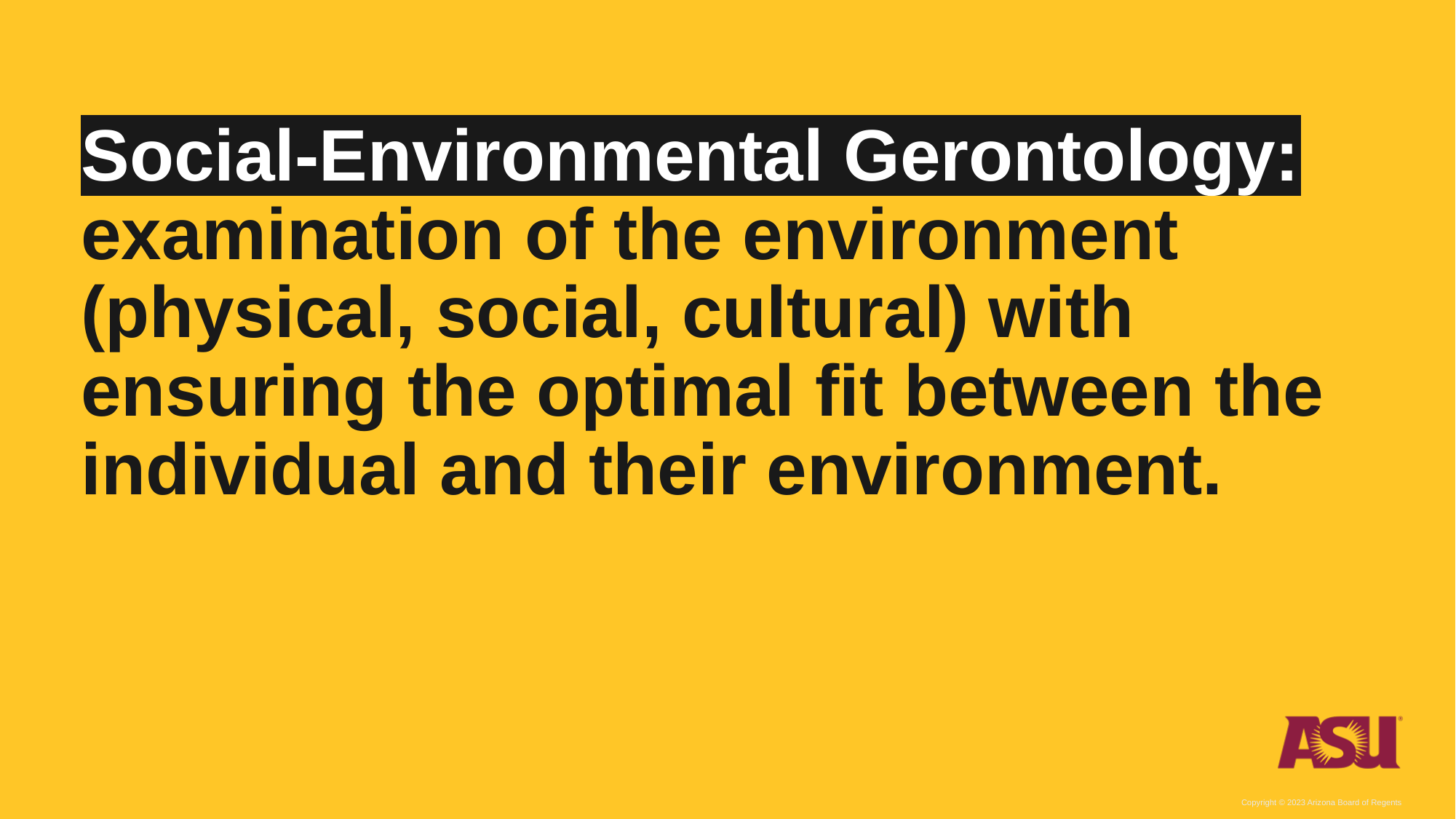

# Social-Environmental Gerontology: examination of the environment (physical, social, cultural) with ensuring the optimal fit between the individual and their environment.